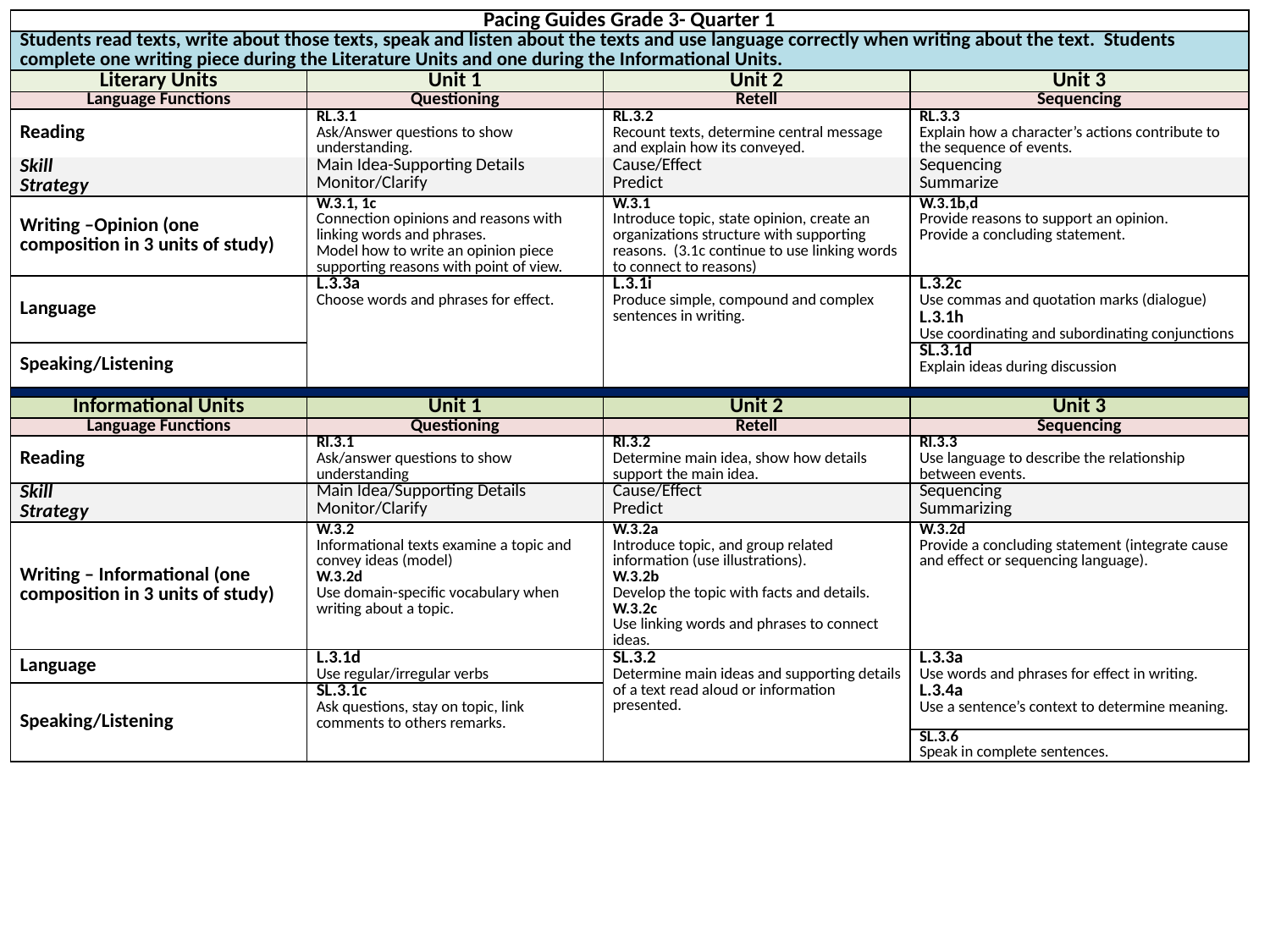

| Pacing Guides Grade 3- Quarter 1 |  |  |  |
| --- | --- | --- | --- |
| Students read texts, write about those texts, speak and listen about the texts and use language correctly when writing about the text. Students complete one writing piece during the Literature Units and one during the Informational Units. |  |  |  |
| Literary Units | Unit 1 | Unit 2 | Unit 3 |
| Language Functions | Questioning | Retell | Sequencing |
| Reading | RL.3.1 Ask/Answer questions to show understanding. | RL.3.2 Recount texts, determine central message and explain how its conveyed. | RL.3.3 Explain how a character’s actions contribute to the sequence of events. |
| Skill Strategy | Main Idea-Supporting Details Monitor/Clarify | Cause/Effect Predict | Sequencing Summarize |
| Writing –Opinion (one composition in 3 units of study) | W.3.1, 1c Connection opinions and reasons with linking words and phrases. Model how to write an opinion piece supporting reasons with point of view. | W.3.1 Introduce topic, state opinion, create an organizations structure with supporting reasons. (3.1c continue to use linking words to connect to reasons) | W.3.1b,d Provide reasons to support an opinion. Provide a concluding statement. |
| Language | L.3.3a Choose words and phrases for effect. | L.3.1i Produce simple, compound and complex sentences in writing. | L.3.2c Use commas and quotation marks (dialogue) L.3.1h Use coordinating and subordinating conjunctions |
| Speaking/Listening |  |  | SL.3.1d Explain ideas during discussion |
|  |  |  |  |
| Informational Units | Unit 1 | Unit 2 | Unit 3 |
| Language Functions | Questioning | Retell | Sequencing |
| Reading | RI.3.1 Ask/answer questions to show understanding | RI.3.2 Determine main idea, show how details support the main idea. | RI.3.3 Use language to describe the relationship between events. |
| Skill Strategy | Main Idea/Supporting Details Monitor/Clarify | Cause/Effect Predict | Sequencing Summarizing |
| Writing – Informational (one composition in 3 units of study) | W.3.2 Informational texts examine a topic and convey ideas (model) W.3.2d Use domain-specific vocabulary when writing about a topic. | W.3.2a Introduce topic, and group related information (use illustrations). W.3.2b Develop the topic with facts and details. W.3.2c Use linking words and phrases to connect ideas. | W.3.2d Provide a concluding statement (integrate cause and effect or sequencing language). |
| Language | L.3.1d Use regular/irregular verbs | SL.3.2 Determine main ideas and supporting details of a text read aloud or information presented. | L.3.3a Use words and phrases for effect in writing. L.3.4a Use a sentence’s context to determine meaning. |
| Speaking/Listening | SL.3.1c Ask questions, stay on topic, link comments to others remarks. |  |  |
|  |  |  | SL.3.6 Speak in complete sentences. |